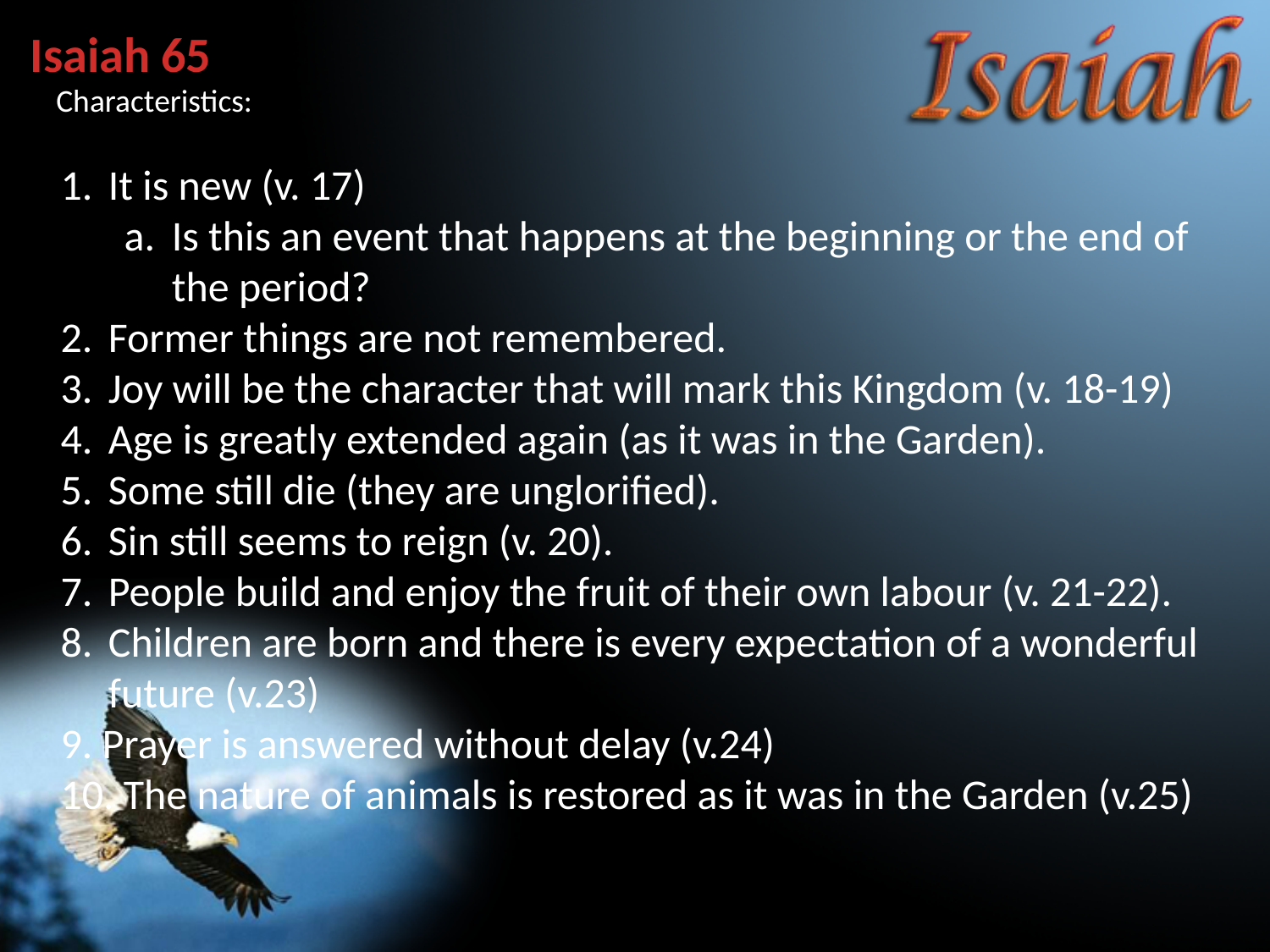

Isaiah 65
Characteristics:
It is new (v. 17)
Is this an event that happens at the beginning or the end of
     the period?
Former things are not remembered.
Joy will be the character that will mark this Kingdom (v. 18-19)
Age is greatly extended again (as it was in the Garden).
Some still die (they are unglorified).
Sin still seems to reign (v. 20).
People build and enjoy the fruit of their own labour (v. 21-22).
Children are born and there is every expectation of a wonderful
     future (v.23)
9. Prayer is answered without delay (v.24)
10. The nature of animals is restored as it was in the Garden (v.25)